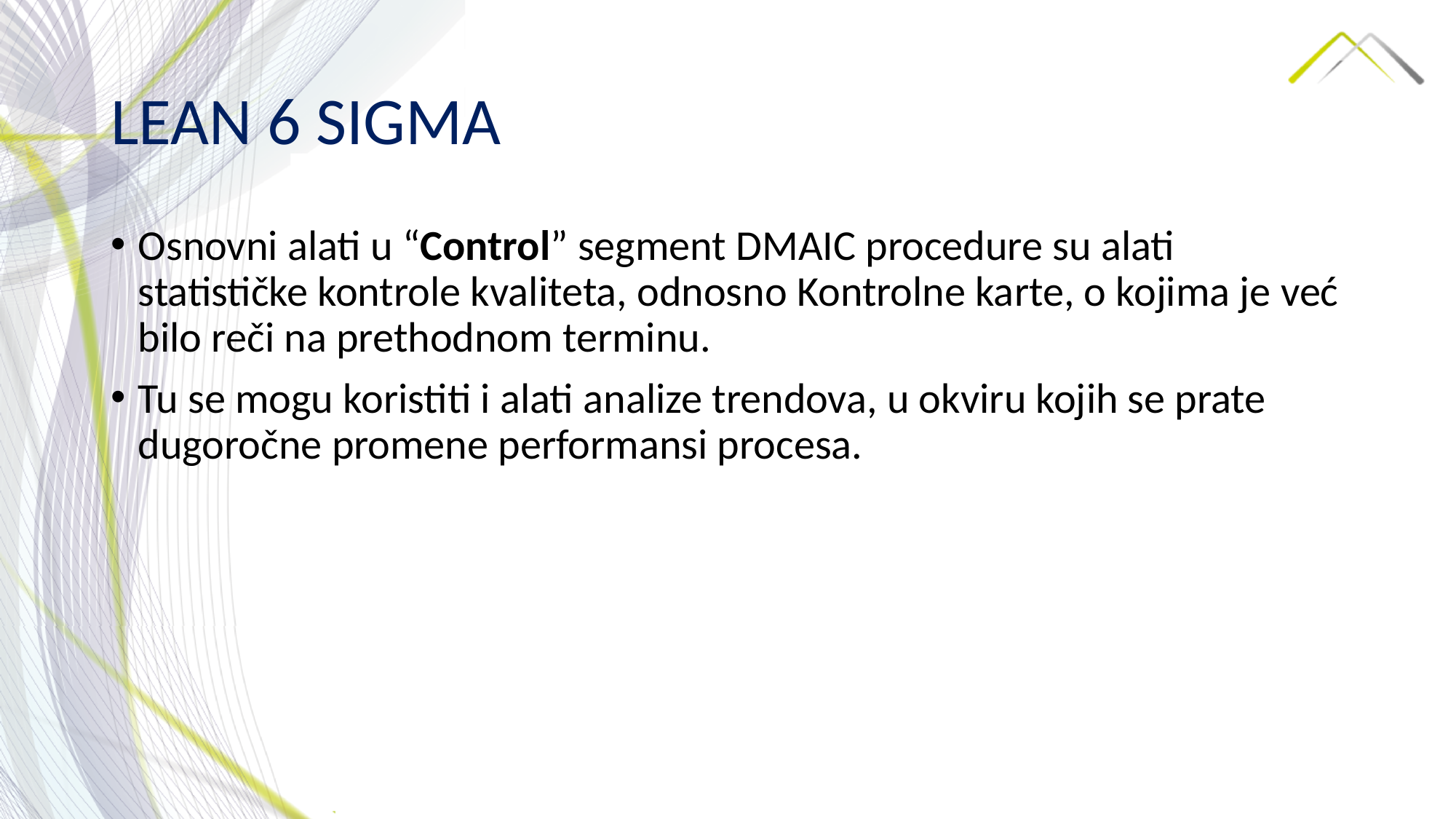

# LEAN 6 SIGMA
Osnovni alati u “Control” segment DMAIC procedure su alati statističke kontrole kvaliteta, odnosno Kontrolne karte, o kojima je već bilo reči na prethodnom terminu.
Tu se mogu koristiti i alati analize trendova, u okviru kojih se prate dugoročne promene performansi procesa.